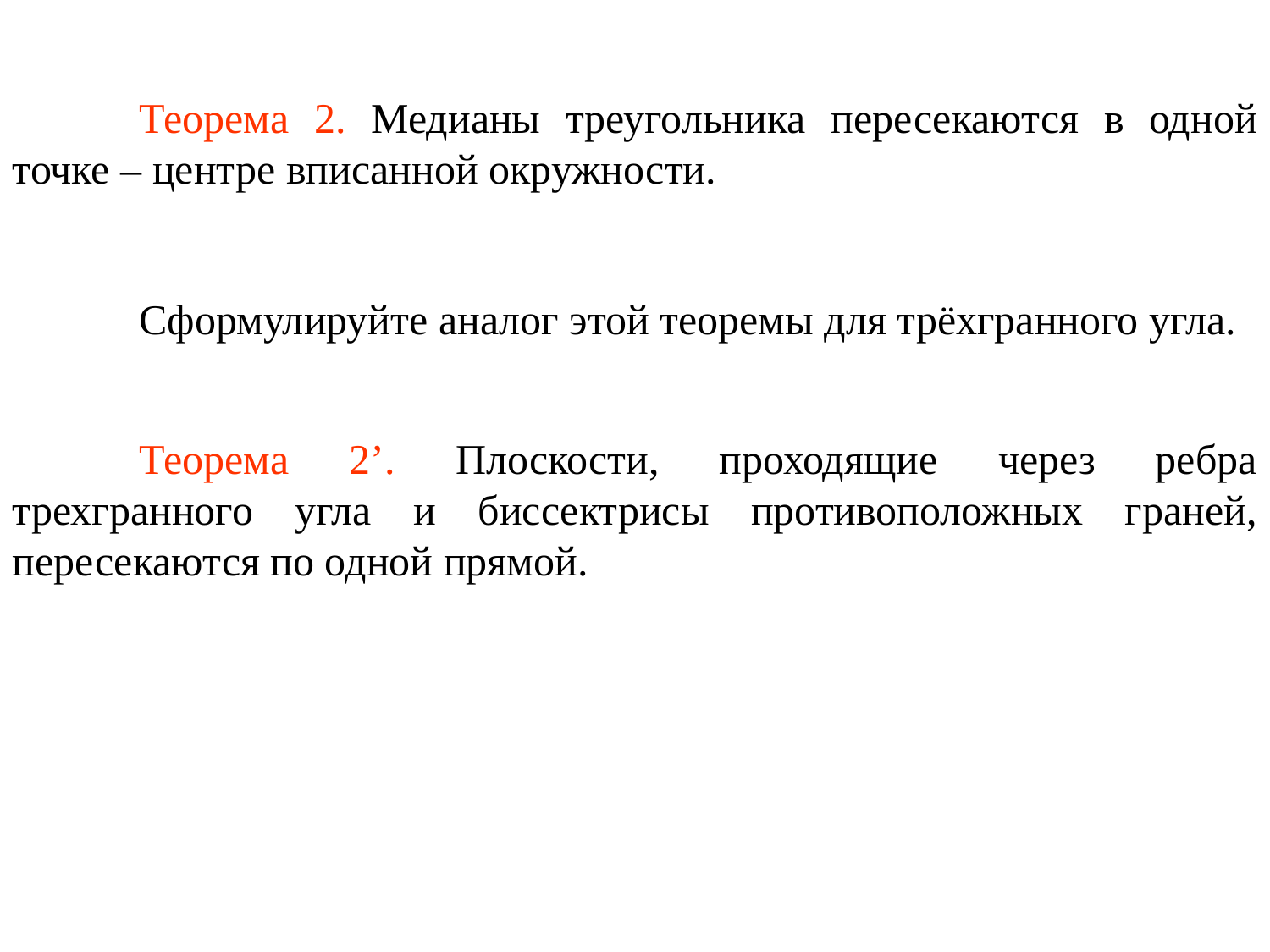

Теорема 2. Медианы треугольника пересекаются в одной точке – центре вписанной окружности.
	Сформулируйте аналог этой теоремы для трёхгранного угла.
	Теорема 2’. Плоскости, проходящие через ребра трехгранного угла и биссектрисы противоположных граней, пересекаются по одной прямой.